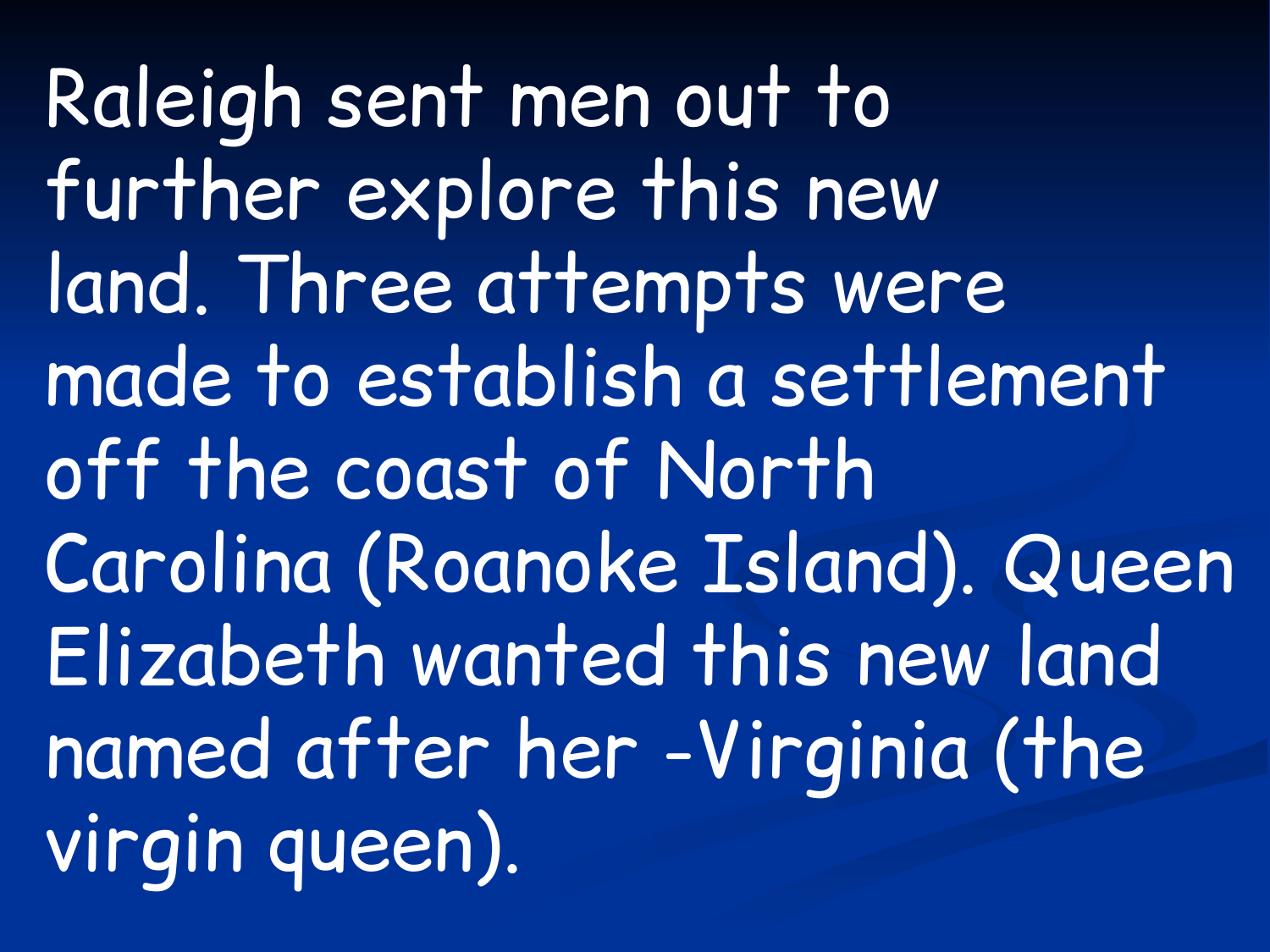

Raleigh sent men out to
further explore this new
land. Three attempts were
made to establish a settlement
off the coast of North
Carolina (Roanoke Island). Queen
Elizabeth wanted this new land
named after her -Virginia (the
virgin queen).